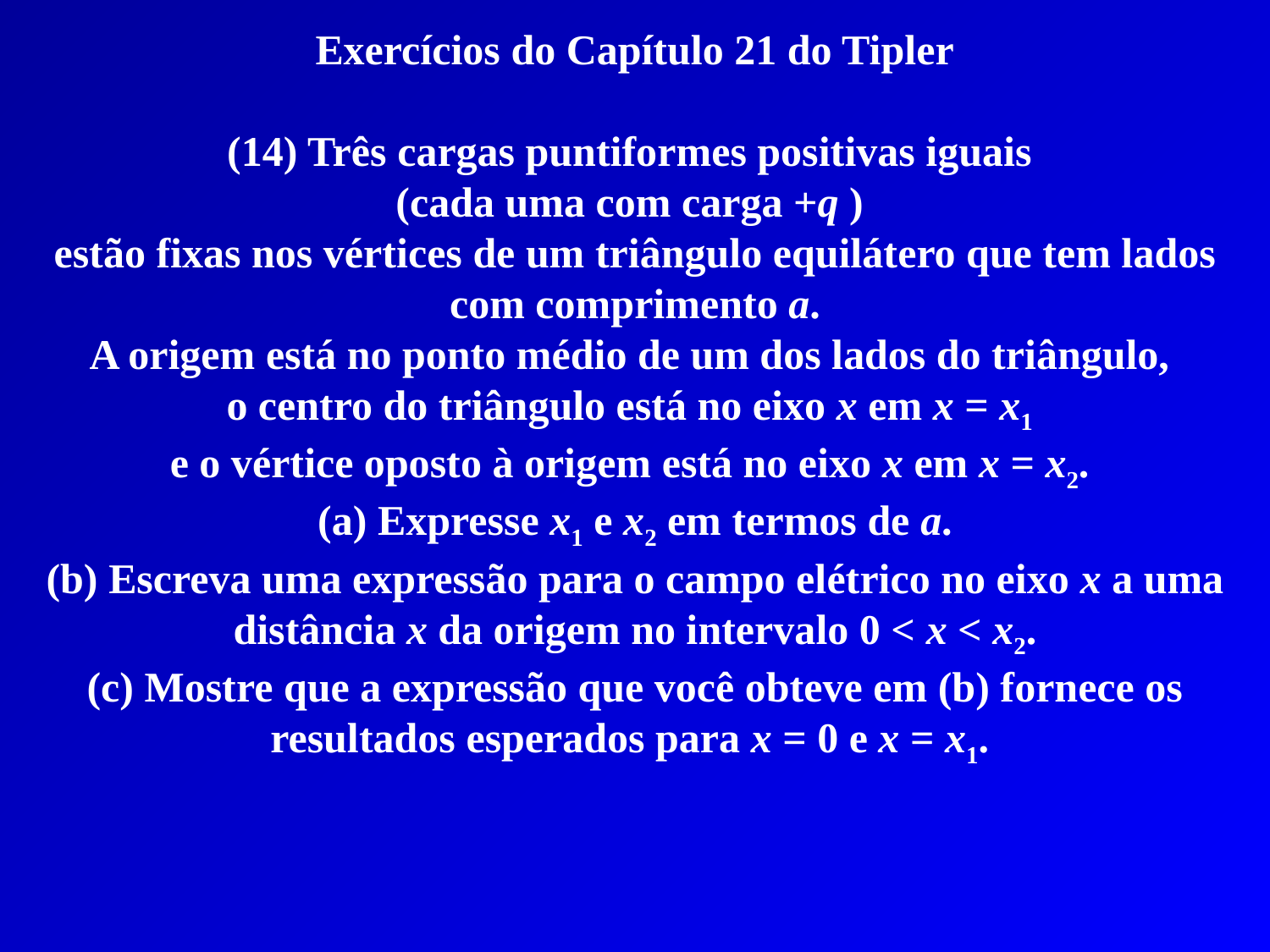

Exercícios do Capítulo 21 do Tipler

(14) Três cargas puntiformes positivas iguais
(cada uma com carga +q )
estão fixas nos vértices de um triângulo equilátero que tem lados com comprimento a.
A origem está no ponto médio de um dos lados do triângulo,
o centro do triângulo está no eixo x em x = x1
e o vértice oposto à origem está no eixo x em x = x2.
(a) Expresse x1 e x2 em termos de a.
(b) Escreva uma expressão para o campo elétrico no eixo x a uma distância x da origem no intervalo 0 < x < x2.
(c) Mostre que a expressão que você obteve em (b) fornece os resultados esperados para x = 0 e x = x1.